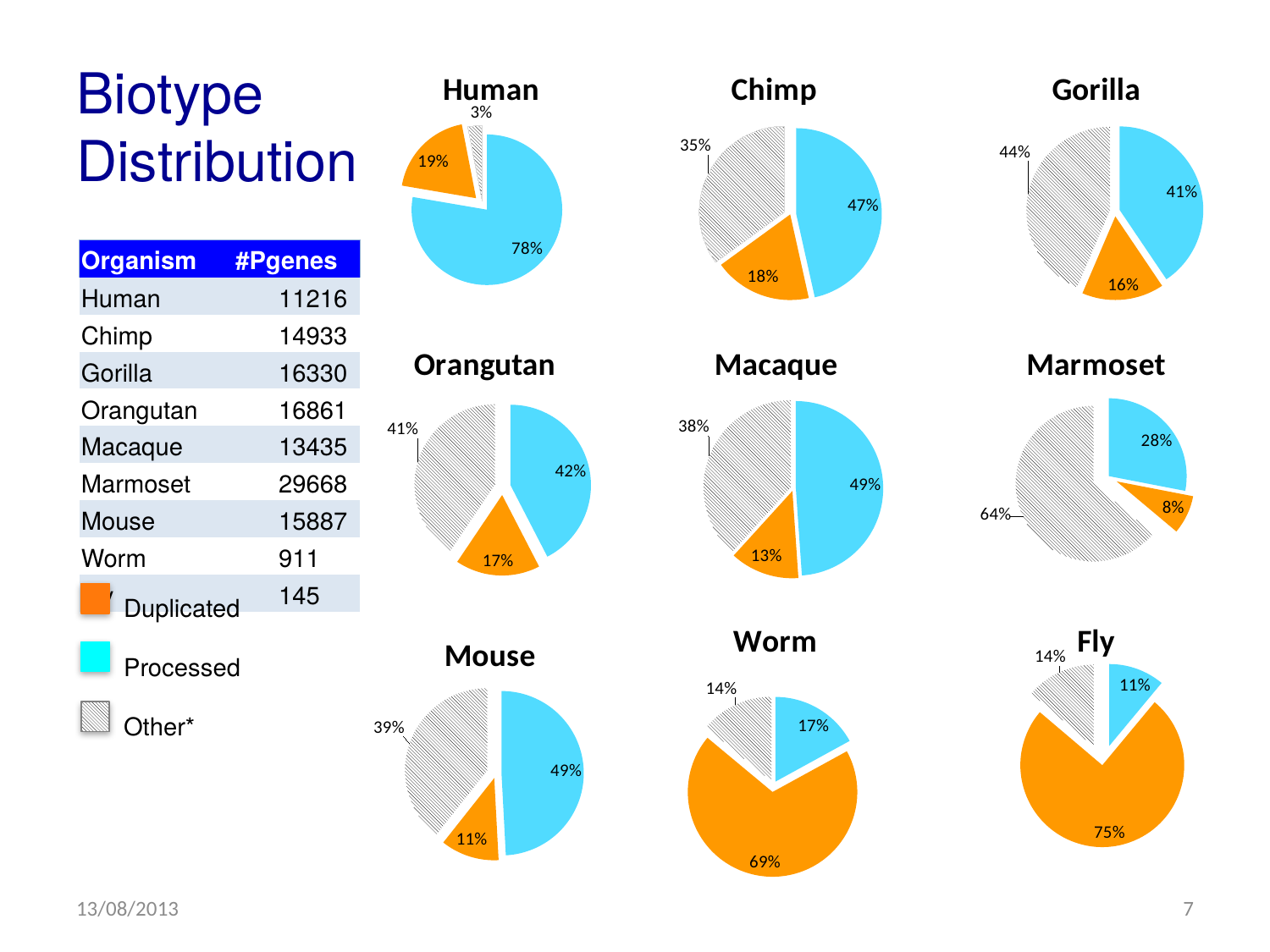

# Biotype Distribution

### Chart:

| Category | Human |
|---|---|

### Chart:

| Category | Chimp |
|---|---|

### Chart:

| Category | Gorilla |
|---|---|
| Organism | #Pgenes |
| --- | --- |
| Human | 11216 |
| Chimp | 14933 |
| Gorilla | 16330 |
| Orangutan | 16861 |
| Macaque | 13435 |
| Marmoset | 29668 |
| Mouse | 15887 |
| Worm | 911 |
| Fly | 145 |

### Chart:

| Category | Orangutan |
|---|---|

### Chart:

| Category | Macaque |
|---|---|

### Chart:

| Category | Marmoset |
|---|---|
Duplicated
Processed
Other*

### Chart:

| Category | Worm |
|---|---|

### Chart:

| Category | Fly |
|---|---|

### Chart:

| Category | Mouse |
|---|---|

13/08/2013
7